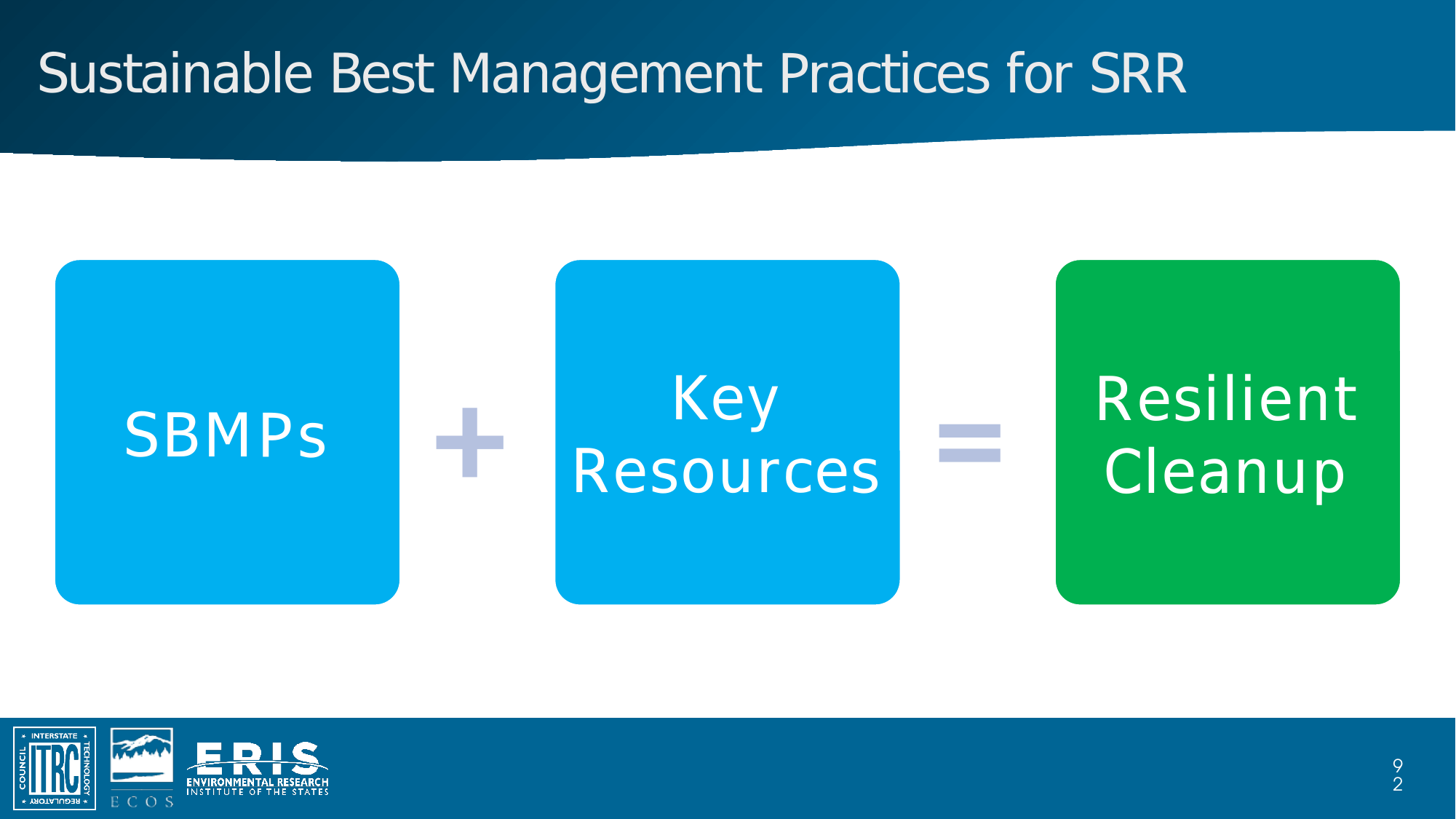

# Sustainable Best Management Practices for SRR

SBMPs

Key Resources

Resilient Cleanup
=
+
92